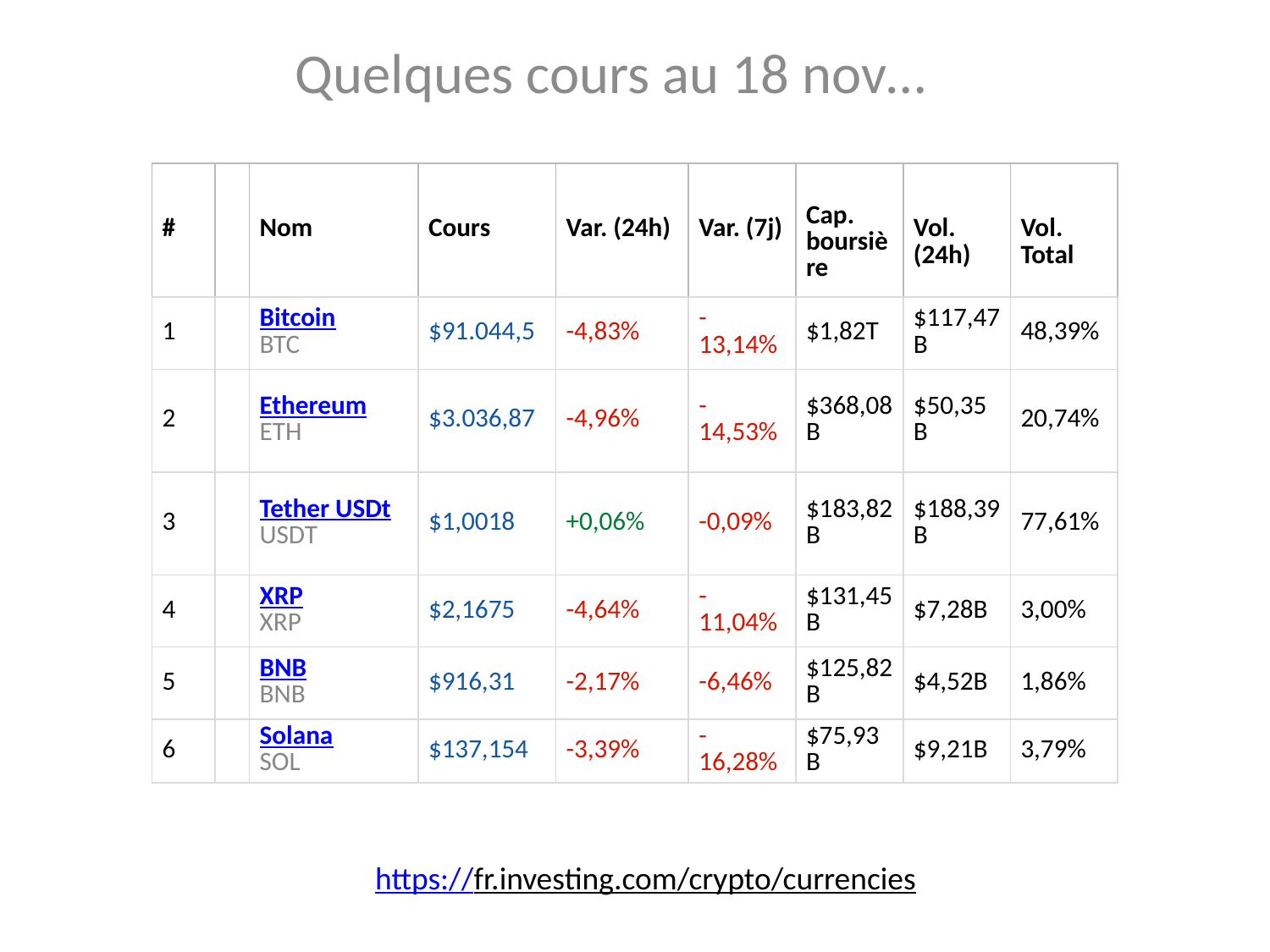

Quelques cours au 18 nov…
| # |  | Nom | Cours | Var. (24h) | Var. (7j) | Cap. boursière | Vol. (24h) | Vol. Total |
| --- | --- | --- | --- | --- | --- | --- | --- | --- |
| 1 |  | Bitcoin BTC | $91.044,5 | -4,83% | -13,14% | $1,82T | $117,47B | 48,39% |
| 2 |  | Ethereum ETH | $3.036,87 | -4,96% | -14,53% | $368,08B | $50,35B | 20,74% |
| 3 |  | Tether USDt USDT | $1,0018 | +0,06% | -0,09% | $183,82B | $188,39B | 77,61% |
| 4 |  | XRP XRP | $2,1675 | -4,64% | -11,04% | $131,45B | $7,28B | 3,00% |
| 5 |  | BNB BNB | $916,31 | -2,17% | -6,46% | $125,82B | $4,52B | 1,86% |
| 6 |  | Solana SOL | $137,154 | -3,39% | -16,28% | $75,93B | $9,21B | 3,79% |
https://fr.investing.com/crypto/currencies